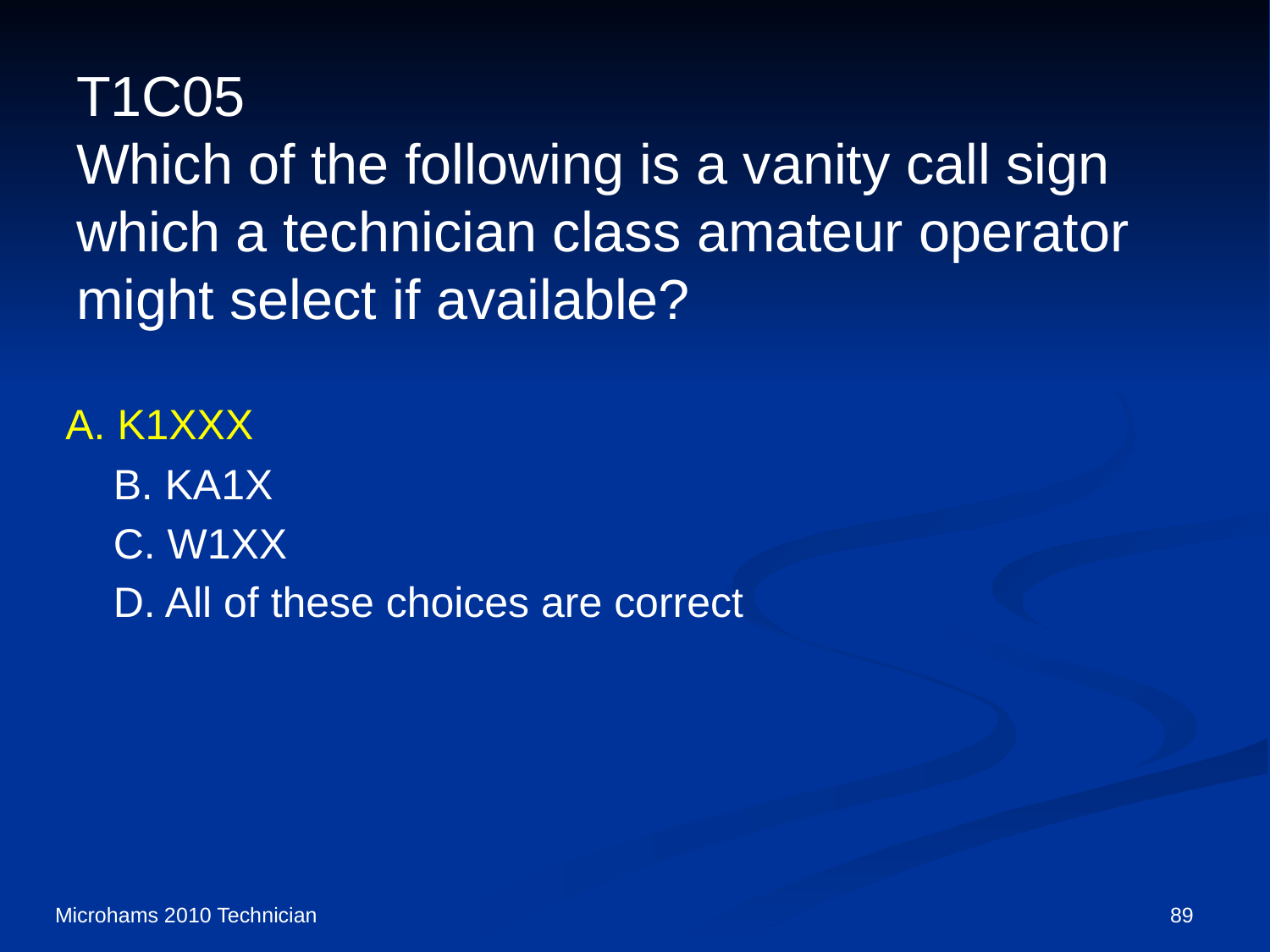

# T1C05 Which of the following is a vanity call sign which a technician class amateur operator might select if available?
A. K1XXX
	B. KA1X
	C. W1XX
	D. All of these choices are correct
Microhams 2010 Technician
89